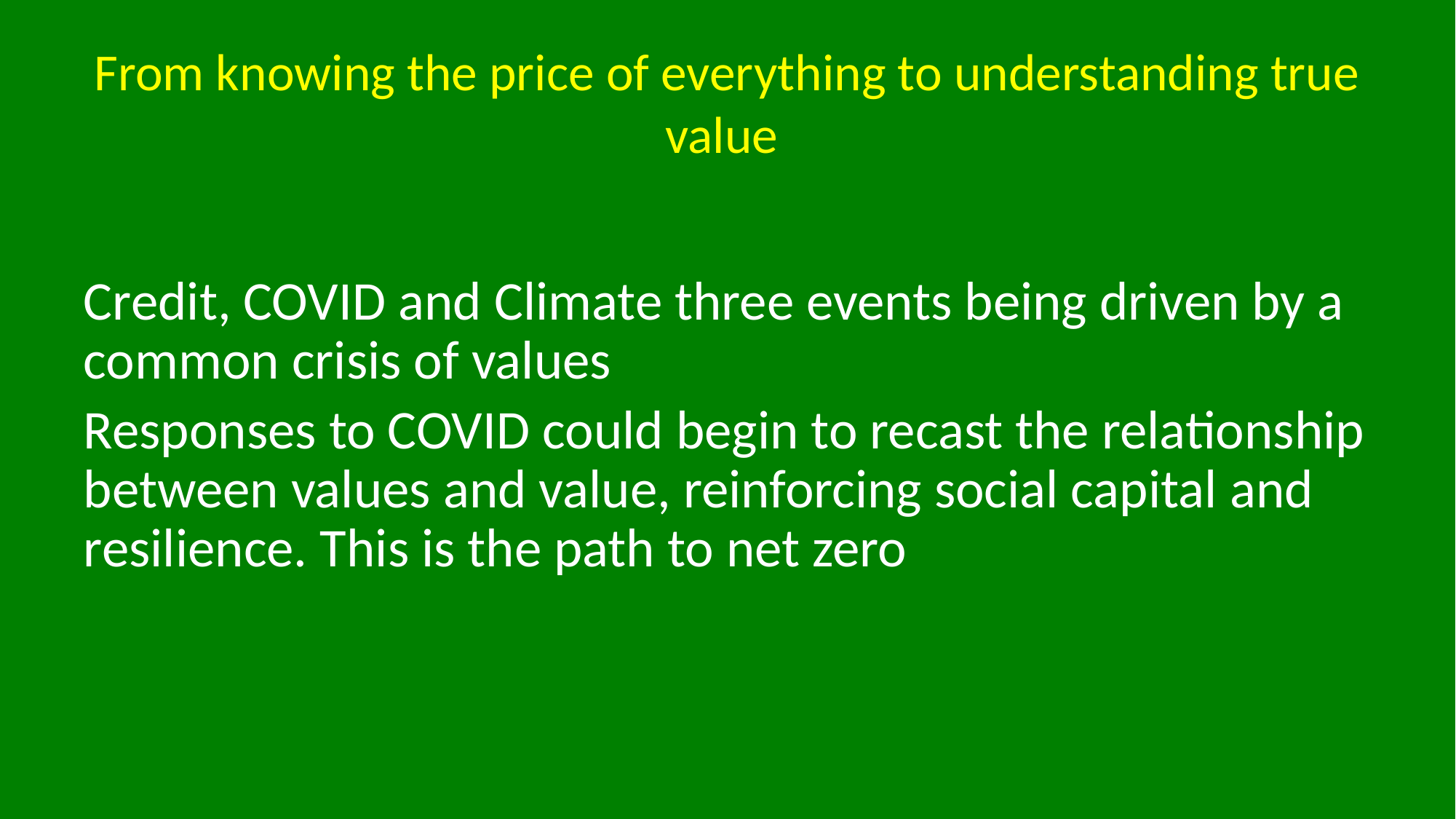

# From knowing the price of everything to understanding true value

Credit, COVID and Climate three events being driven by a common crisis of values
Responses to COVID could begin to recast the relationship between values and value, reinforcing social capital and resilience. This is the path to net zero